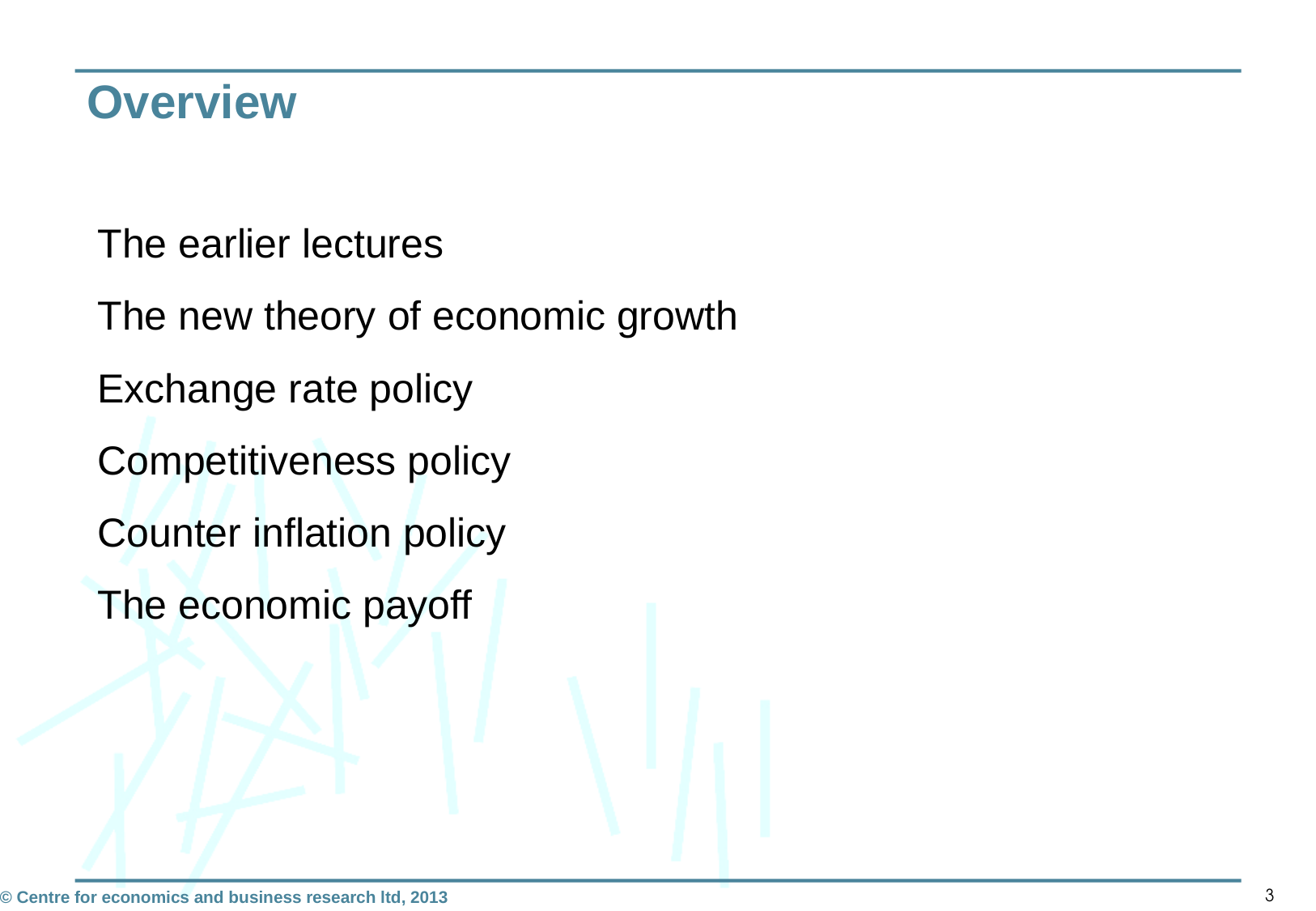

# Overview
The earlier lectures
The new theory of economic growth
Exchange rate policy
Competitiveness policy
Counter inflation policy
The economic payoff